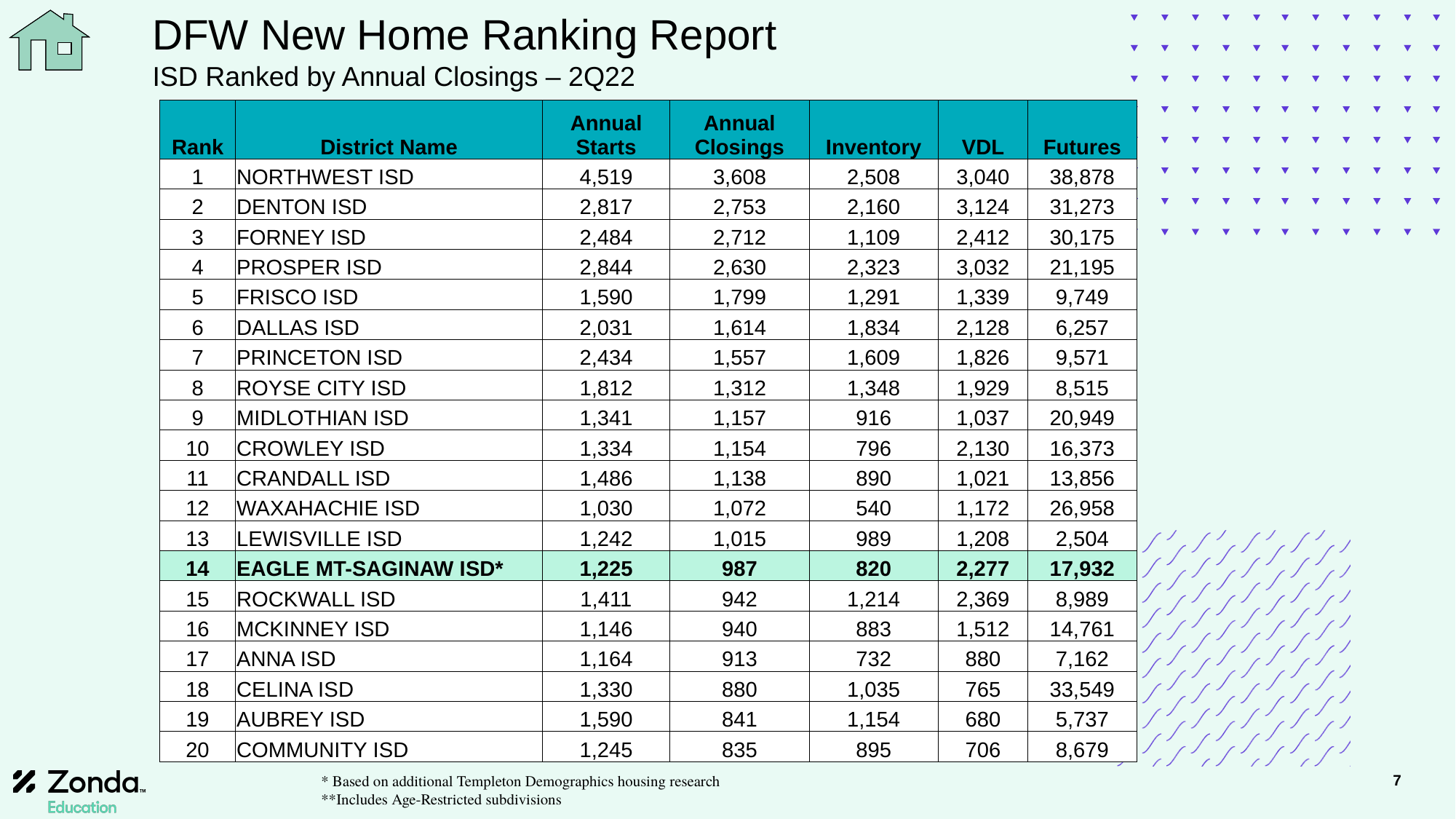

# DFW New Home Ranking Report ISD Ranked by Annual Closings – 2Q22
| Rank | District Name | Annual Starts | Annual Closings | Inventory | VDL | Futures |
| --- | --- | --- | --- | --- | --- | --- |
| 1 | NORTHWEST ISD | 4,519 | 3,608 | 2,508 | 3,040 | 38,878 |
| 2 | DENTON ISD | 2,817 | 2,753 | 2,160 | 3,124 | 31,273 |
| 3 | FORNEY ISD | 2,484 | 2,712 | 1,109 | 2,412 | 30,175 |
| 4 | PROSPER ISD | 2,844 | 2,630 | 2,323 | 3,032 | 21,195 |
| 5 | FRISCO ISD | 1,590 | 1,799 | 1,291 | 1,339 | 9,749 |
| 6 | DALLAS ISD | 2,031 | 1,614 | 1,834 | 2,128 | 6,257 |
| 7 | PRINCETON ISD | 2,434 | 1,557 | 1,609 | 1,826 | 9,571 |
| 8 | ROYSE CITY ISD | 1,812 | 1,312 | 1,348 | 1,929 | 8,515 |
| 9 | MIDLOTHIAN ISD | 1,341 | 1,157 | 916 | 1,037 | 20,949 |
| 10 | CROWLEY ISD | 1,334 | 1,154 | 796 | 2,130 | 16,373 |
| 11 | CRANDALL ISD | 1,486 | 1,138 | 890 | 1,021 | 13,856 |
| 12 | WAXAHACHIE ISD | 1,030 | 1,072 | 540 | 1,172 | 26,958 |
| 13 | LEWISVILLE ISD | 1,242 | 1,015 | 989 | 1,208 | 2,504 |
| 14 | EAGLE MT-SAGINAW ISD\* | 1,225 | 987 | 820 | 2,277 | 17,932 |
| 15 | ROCKWALL ISD | 1,411 | 942 | 1,214 | 2,369 | 8,989 |
| 16 | MCKINNEY ISD | 1,146 | 940 | 883 | 1,512 | 14,761 |
| 17 | ANNA ISD | 1,164 | 913 | 732 | 880 | 7,162 |
| 18 | CELINA ISD | 1,330 | 880 | 1,035 | 765 | 33,549 |
| 19 | AUBREY ISD | 1,590 | 841 | 1,154 | 680 | 5,737 |
| 20 | COMMUNITY ISD | 1,245 | 835 | 895 | 706 | 8,679 |
7
* Based on additional Templeton Demographics housing research
**Includes Age-Restricted subdivisions